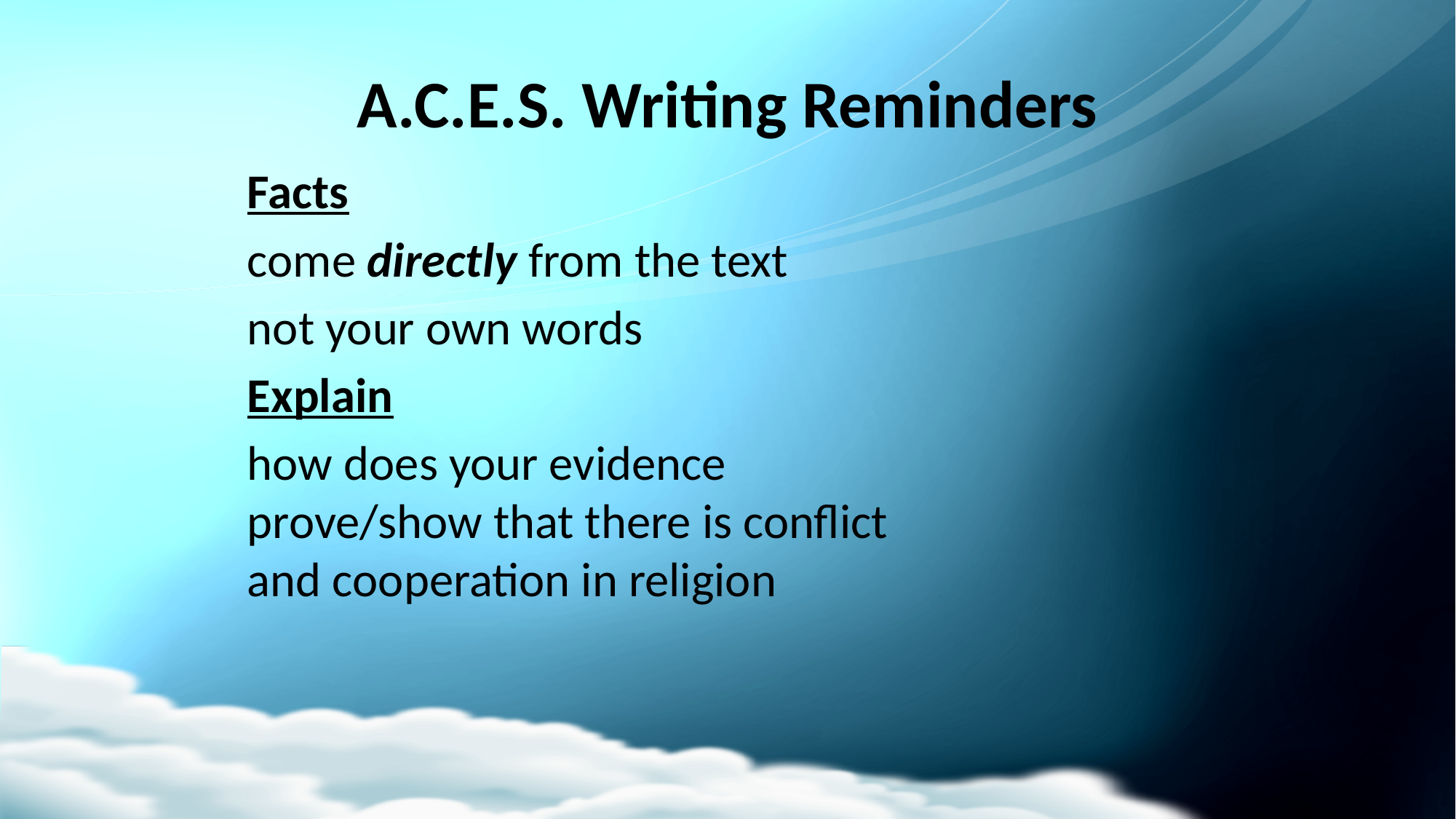

# A.C.E.S. Writing Reminders
Facts
come directly from the text
not your own words
Explain
how does your evidence prove/show that there is conflict and cooperation in religion